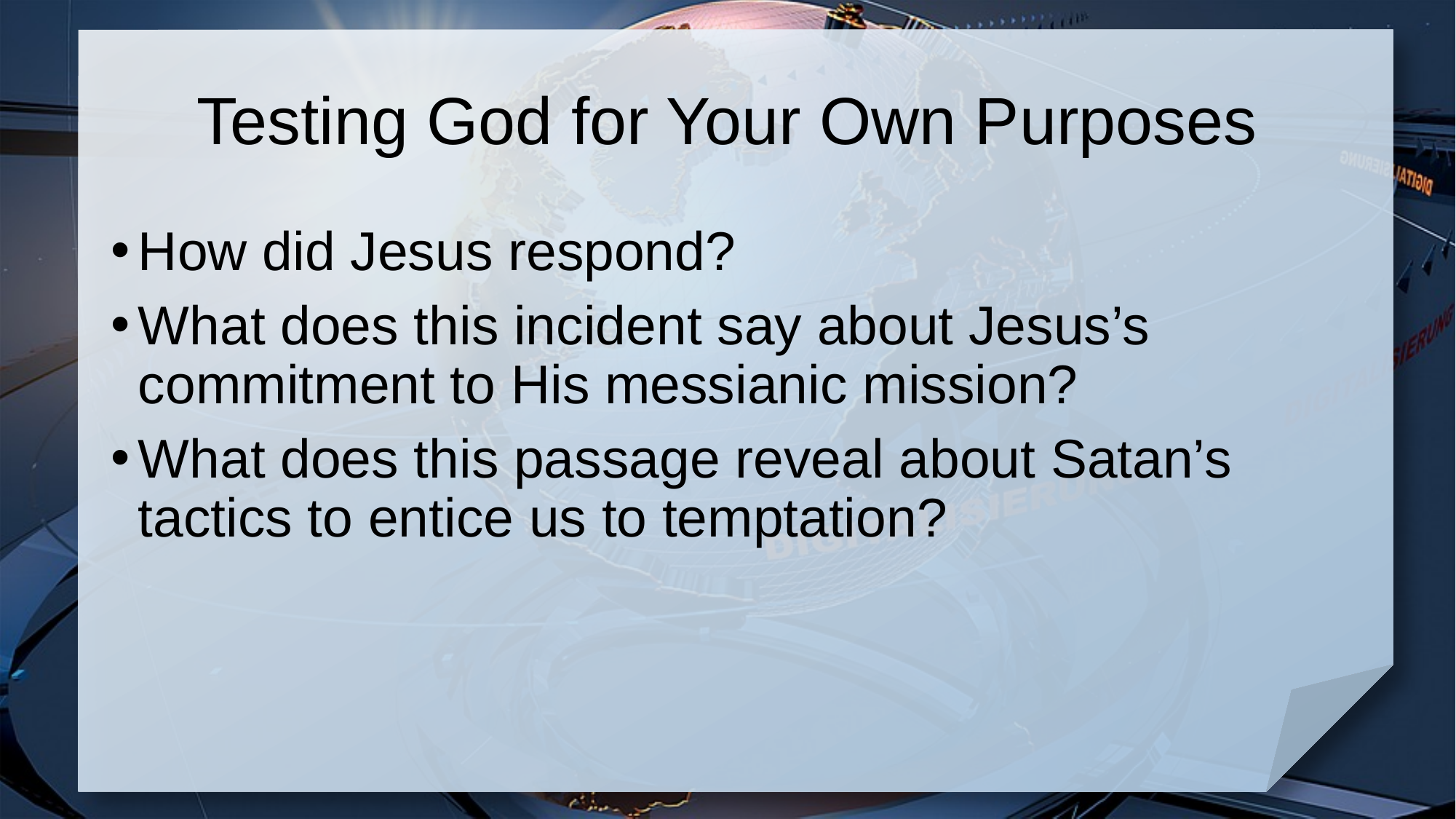

# Testing God for Your Own Purposes
How did Jesus respond?
What does this incident say about Jesus’s commitment to His messianic mission?
What does this passage reveal about Satan’s tactics to entice us to temptation?